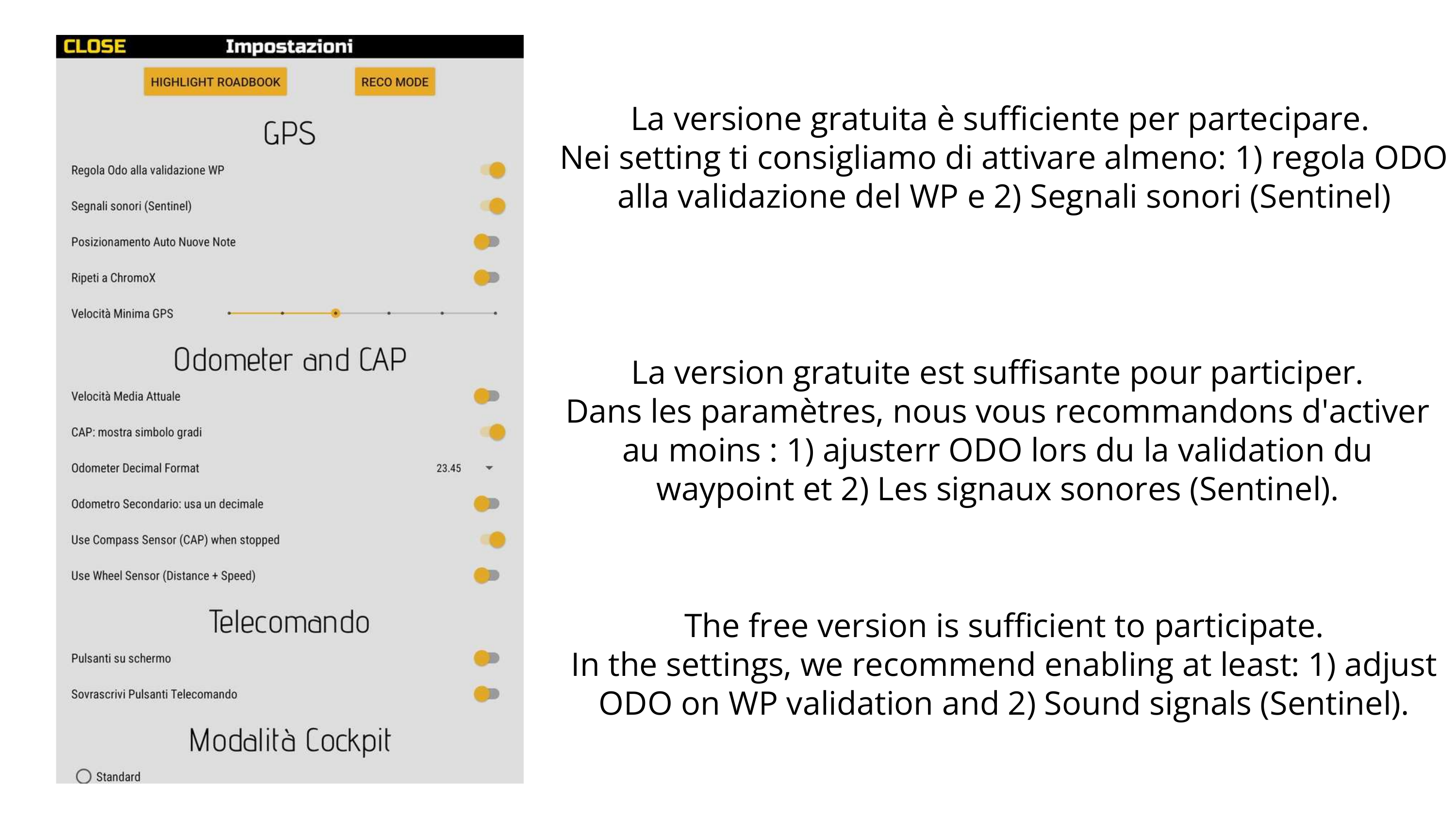

La versione gratuita è sufficiente per partecipare.
Nei setting ti consigliamo di attivare almeno: 1) regola ODO alla validazione del WP e 2) Segnali sonori (Sentinel)

La version gratuite est suffisante pour participer.
Dans les paramètres, nous vous recommandons d'activer au moins : 1) ajusterr ODO lors du la validation du waypoint et 2) Les signaux sonores (Sentinel).
The free version is sufficient to participate.
In the settings, we recommend enabling at least: 1) adjust ODO on WP validation and 2) Sound signals (Sentinel).